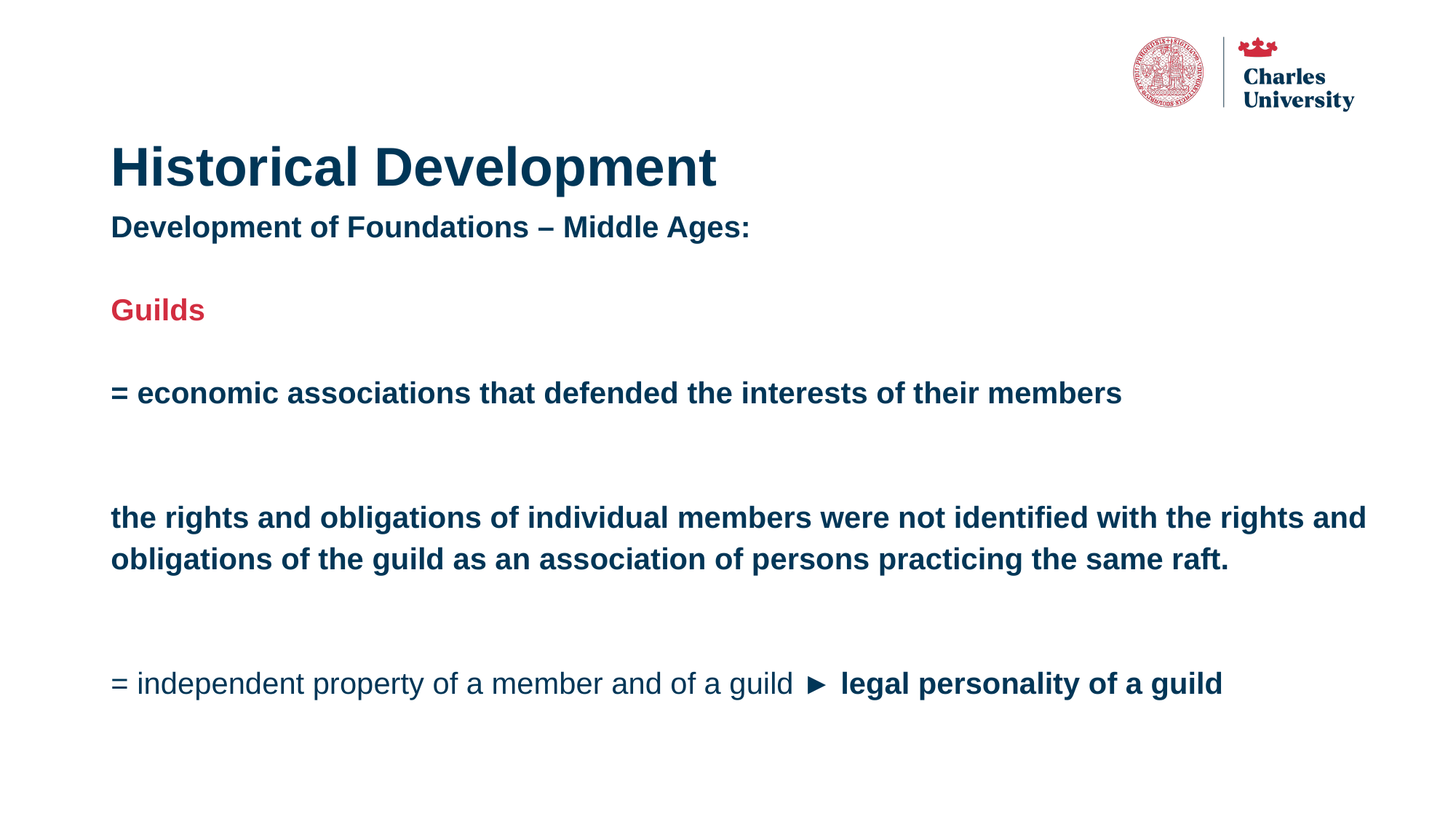

# Historical Development
Development of Foundations – Middle Ages:

Guilds

= economic associations that defended the interests of their members

the rights and obligations of individual members were not identified with the rights and obligations of the guild as an association of persons practicing the same raft.

= independent property of a member and of a guild ► legal personality of a guild